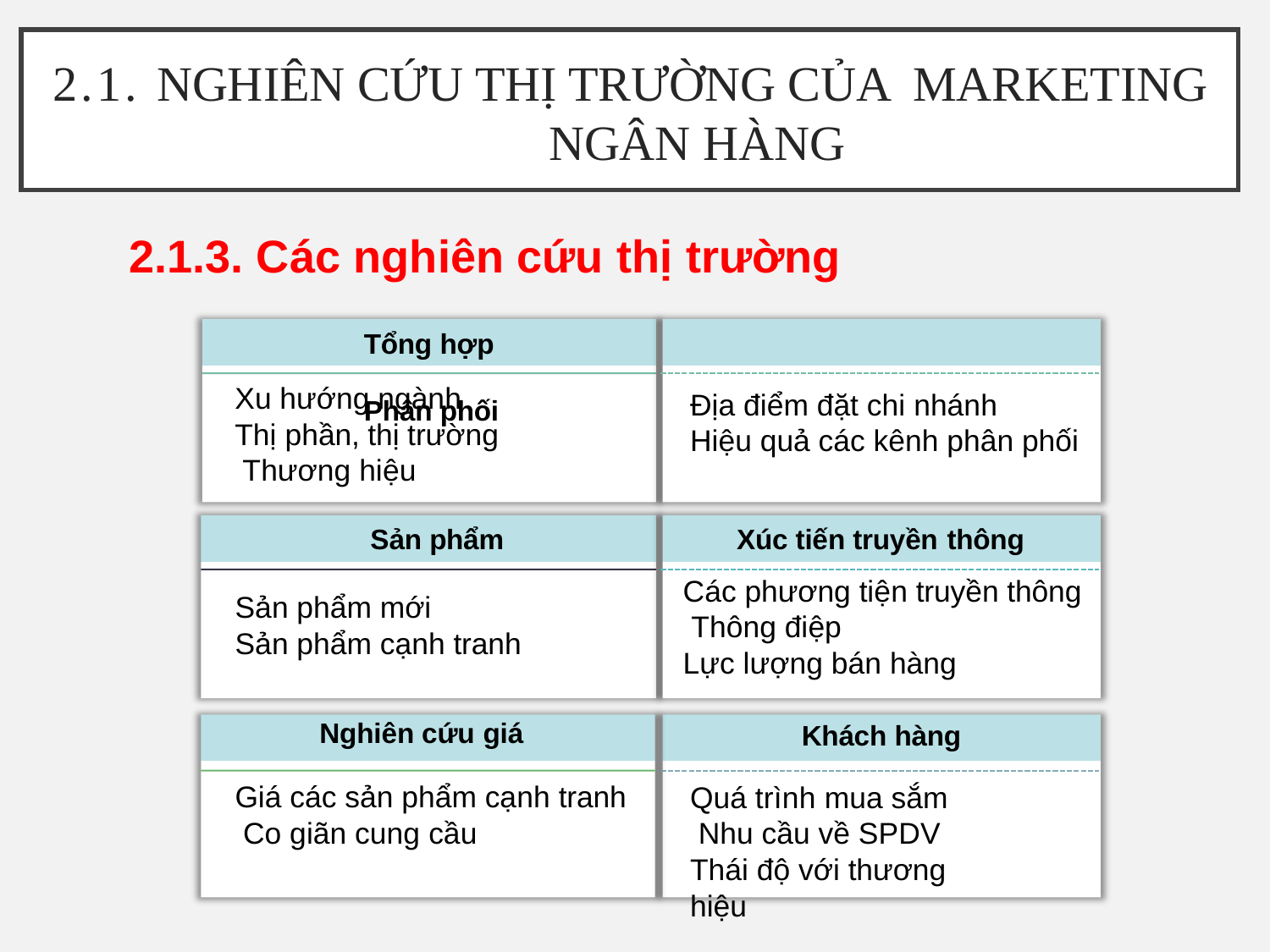

# 2.1. Nghiên cứu thị trường của  Marketing ngân hàng
2.1.3. Các nghiên cứu thị trường
Tổng hợp	Phân phối

Xu hướng ngành  Thị phần, thị trường  Thương hiệu
Địa điểm đặt chi nhánh
Hiệu quả các kênh phân phối

Sản phẩm
Xúc tiến truyền thông

Các phương tiện truyền thông  Thông điệp
Lực lượng bán hàng
Sản phẩm mới
Sản phẩm cạnh tranh

Nghiên cứu giá

Khách hàng

Giá các sản phẩm cạnh tranh  Co giãn cung cầu
Quá trình mua sắm  Nhu cầu về SPDV
Thái độ với thương hiệu